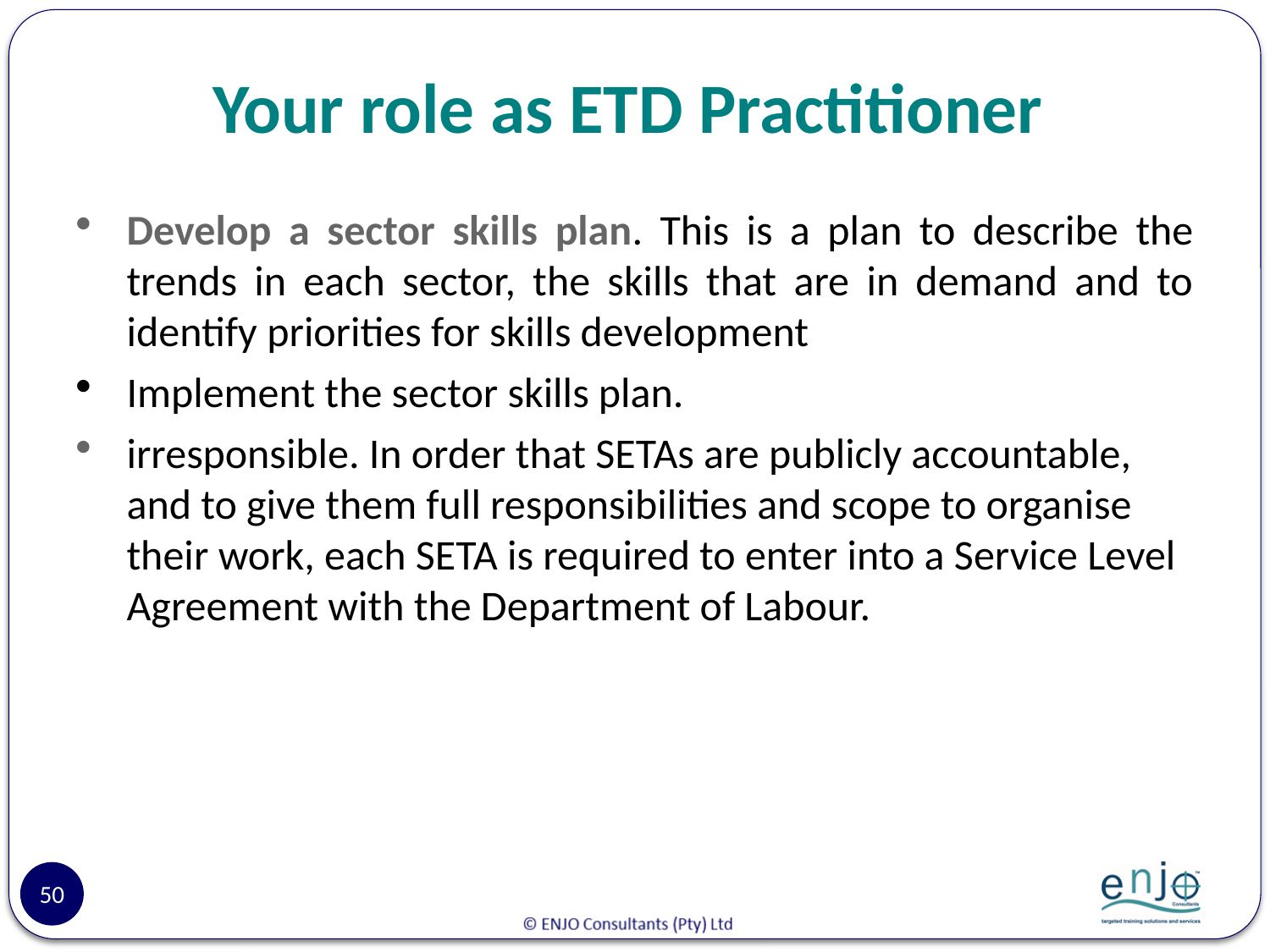

# Your role as ETD Practitioner
Develop a sector skills plan. This is a plan to describe the trends in each sector, the skills that are in demand and to identify priorities for skills development
Implement the sector skills plan.
irresponsible. In order that SETAs are publicly accountable, and to give them full responsibilities and scope to organise their work, each SETA is required to enter into a Service Level Agreement with the Department of Labour.

50